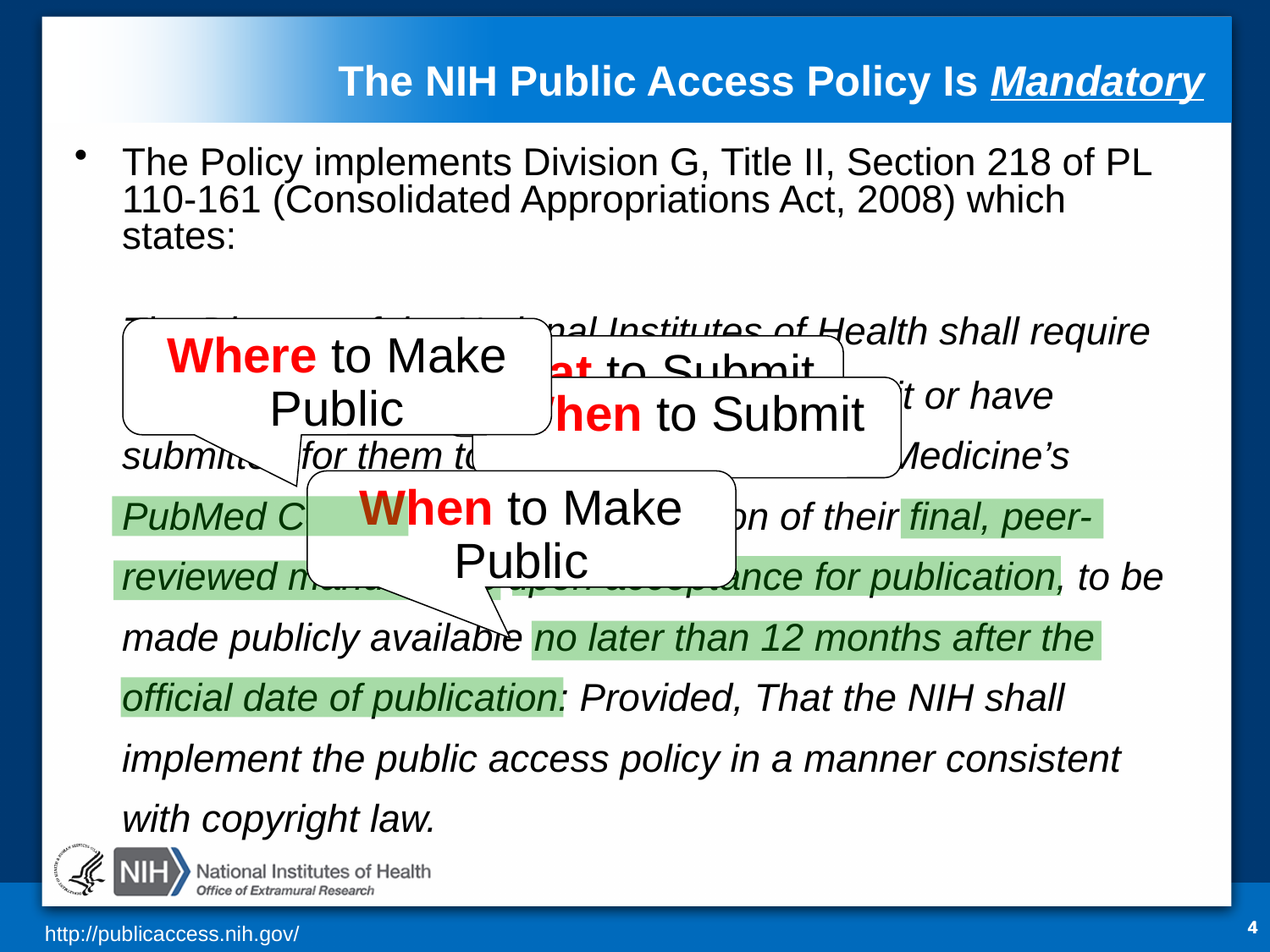

The NIH Public Access Policy Is Mandatory
The Policy implements Division G, Title II, Section 218 of PL 110-161 (Consolidated Appropriations Act, 2008) which states:
	The Director of the National Institutes of Health shall require that all investigators funded by the NIH submit or have submitted for them to the National Library of Medicine’s PubMed Central an electronic version of their final, peer-reviewed manuscripts upon acceptance for publication, to be made publicly available no later than 12 months after the official date of publication: Provided, That the NIH shall implement the public access policy in a manner consistent with copyright law.

Where to Make Public

What to Submit

When to Submit

When to Make Public

4
4
4